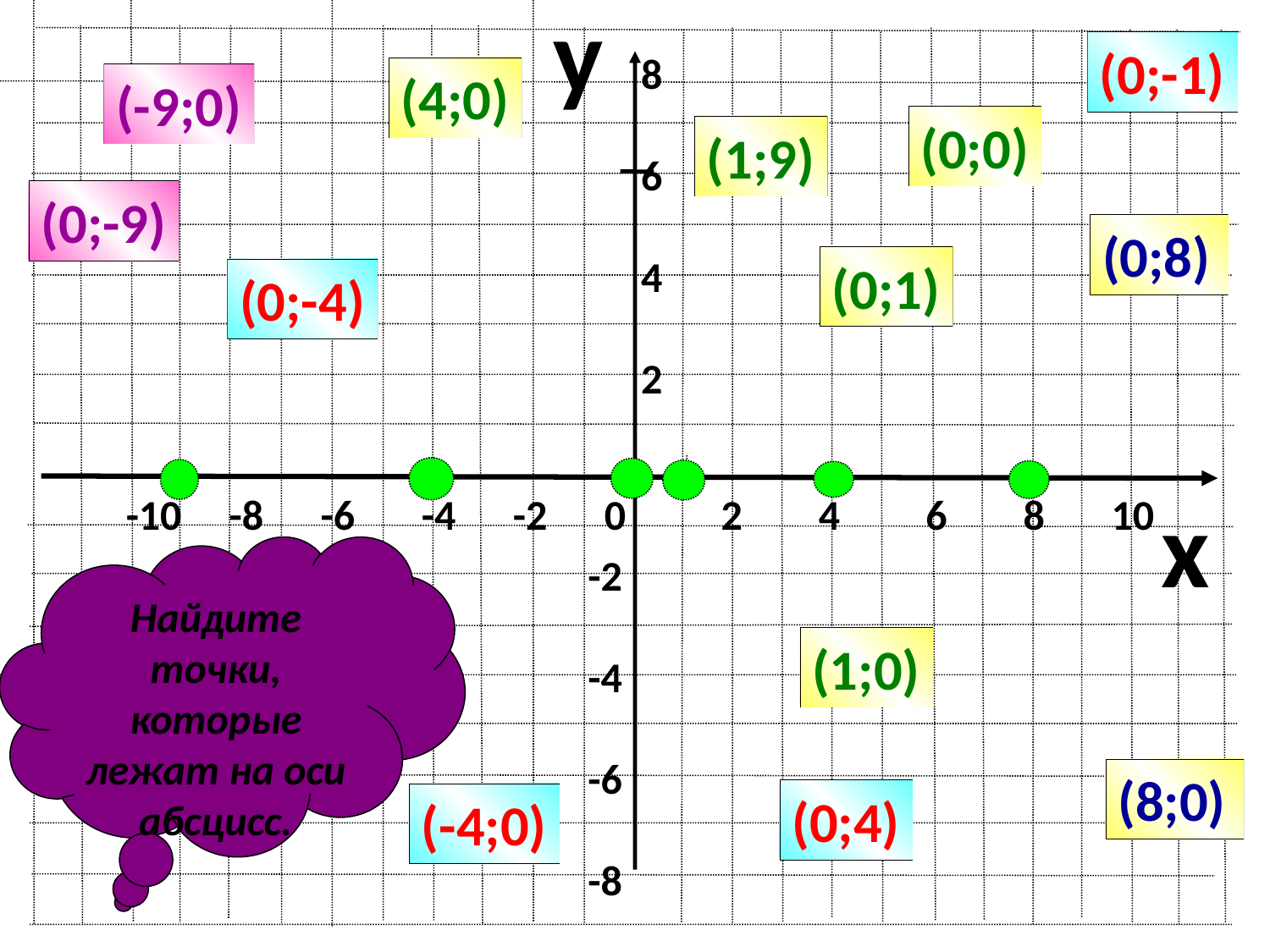

y

(0;-1)
8

6

4

2

(4;0)
(-9;0)

(0;0)
(1;9)

(0;-9)
(0;8)

(0;1)
(0;-4)

x
         -10     -8      -6       -4      -2      0          2        4         6        8       10

Найдите точки, которые лежат на оси абсцисс.
-2

-4

-6

-8

(1;0)

(8;0)

(0;4)
(-4;0)